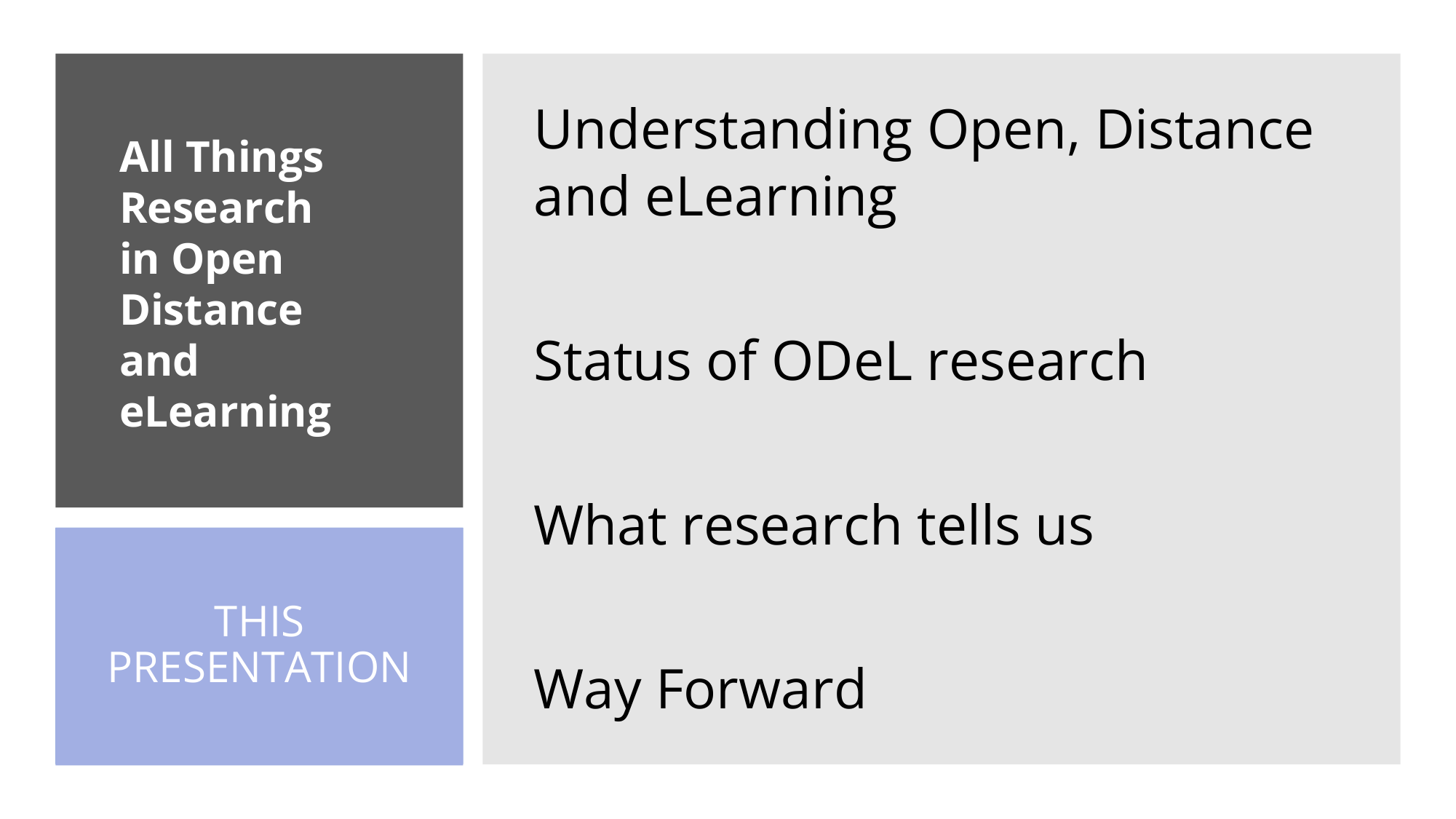

Understanding Open, Distance and eLearning

Status of ODeL research

What research tells us

Way Forward
All Things Research
in Open Distance and eLearning
# THIS PRESENTATION